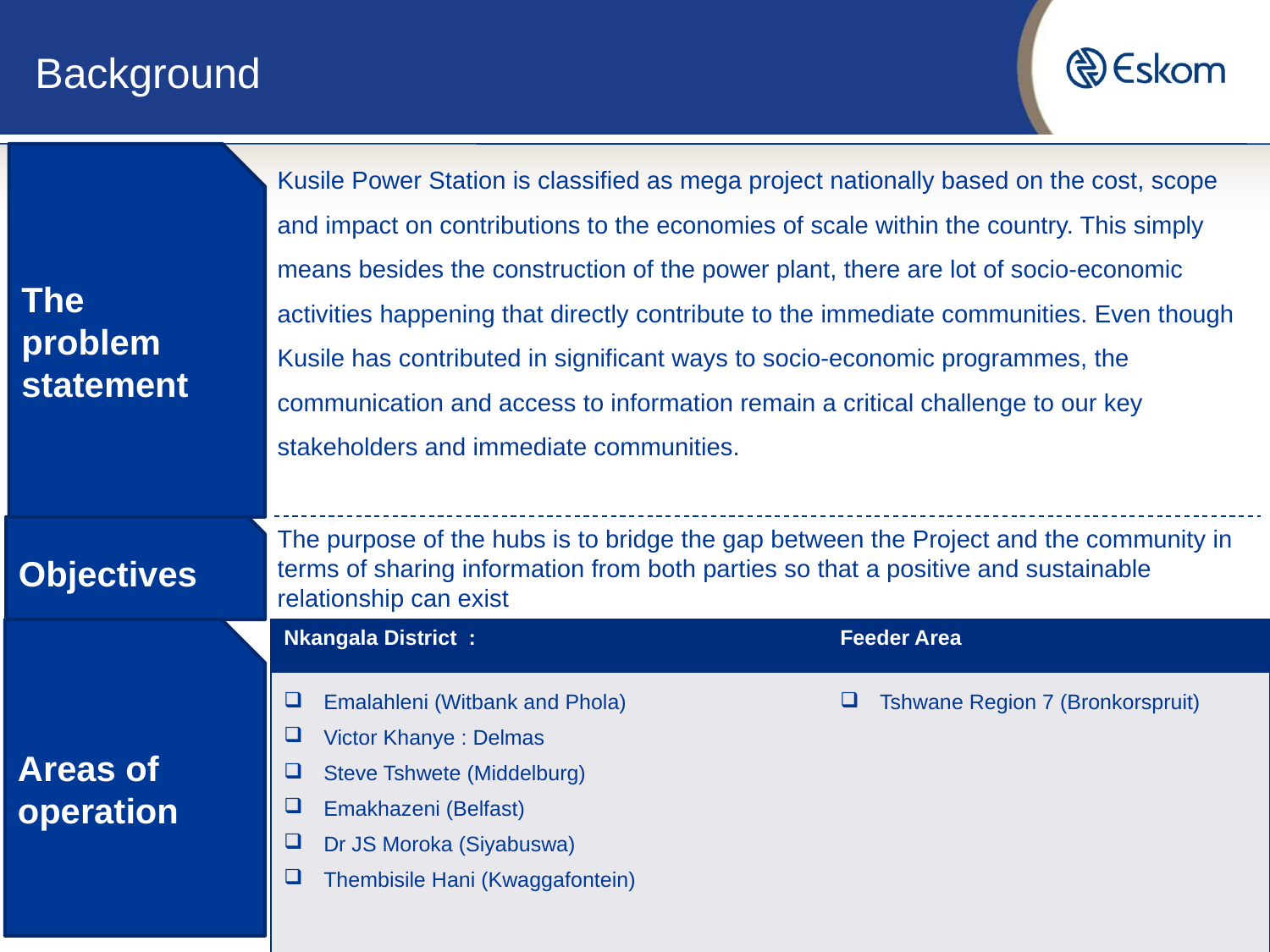

# Background

The problem statement
Kusile Power Station is classified as mega project nationally based on the cost, scope and impact on contributions to the economies of scale within the country. This simply means besides the construction of the power plant, there are lot of socio-economic activities happening that directly contribute to the immediate communities. Even though Kusile has contributed in significant ways to socio-economic programmes, the communication and access to information remain a critical challenge to our key stakeholders and immediate communities.
The purpose of the hubs is to bridge the gap between the Project and the community in terms of sharing information from both parties so that a positive and sustainable relationship can exist
Objectives
Areas of operation
| Nkangala District : | Feeder Area |
| --- | --- |
| Emalahleni (Witbank and Phola) Victor Khanye : Delmas Steve Tshwete (Middelburg) Emakhazeni (Belfast) Dr JS Moroka (Siyabuswa) Thembisile Hani (Kwaggafontein) | Tshwane Region 7 (Bronkorspruit) |
3